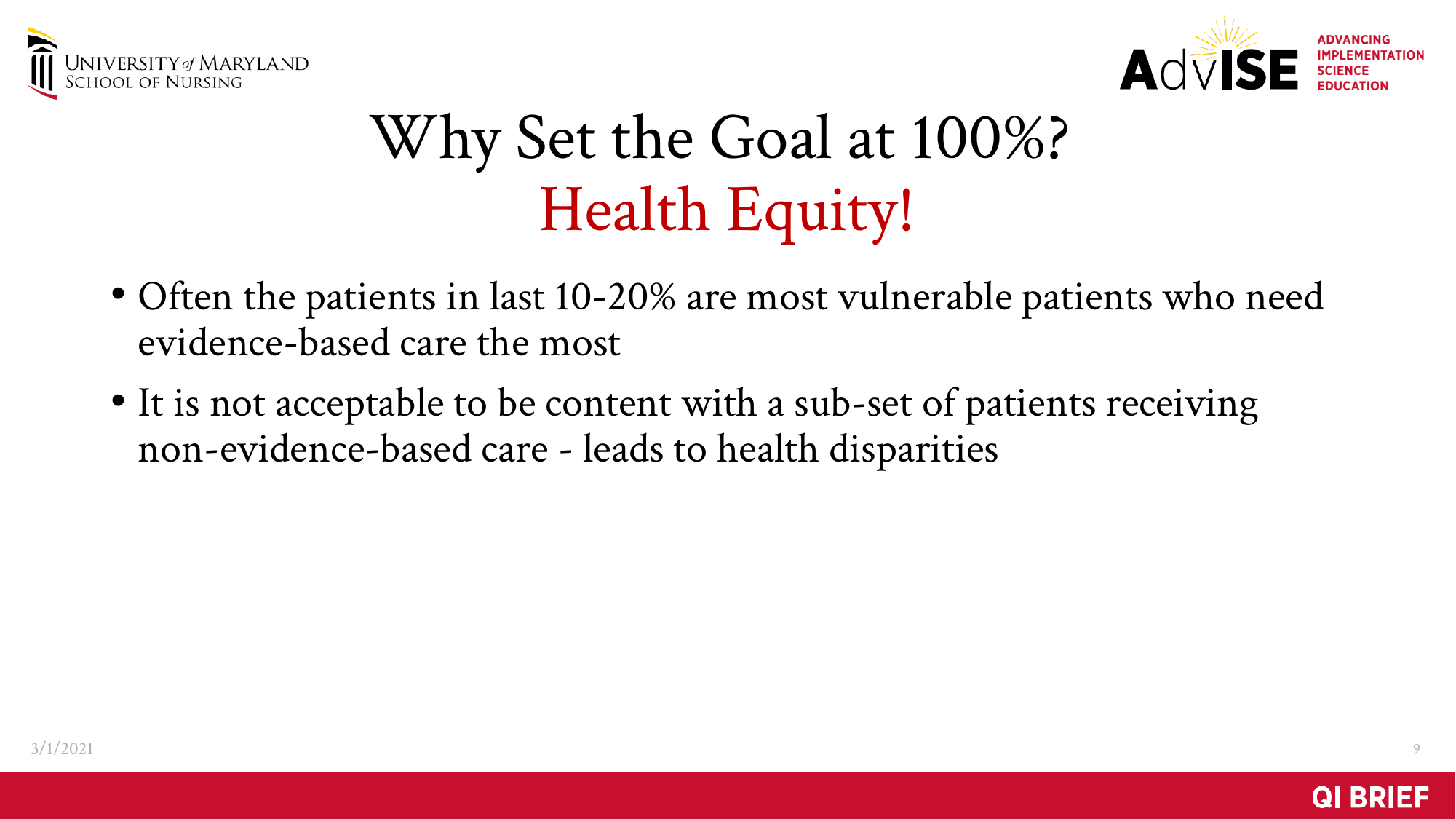

# Why Set the Goal at 100%? Health Equity!
Often the patients in last 10-20% are most vulnerable patients who need evidence-based care the most
It is not acceptable to be content with a sub-set of patients receiving non-evidence-based care - leads to health disparities
3/1/2021
9